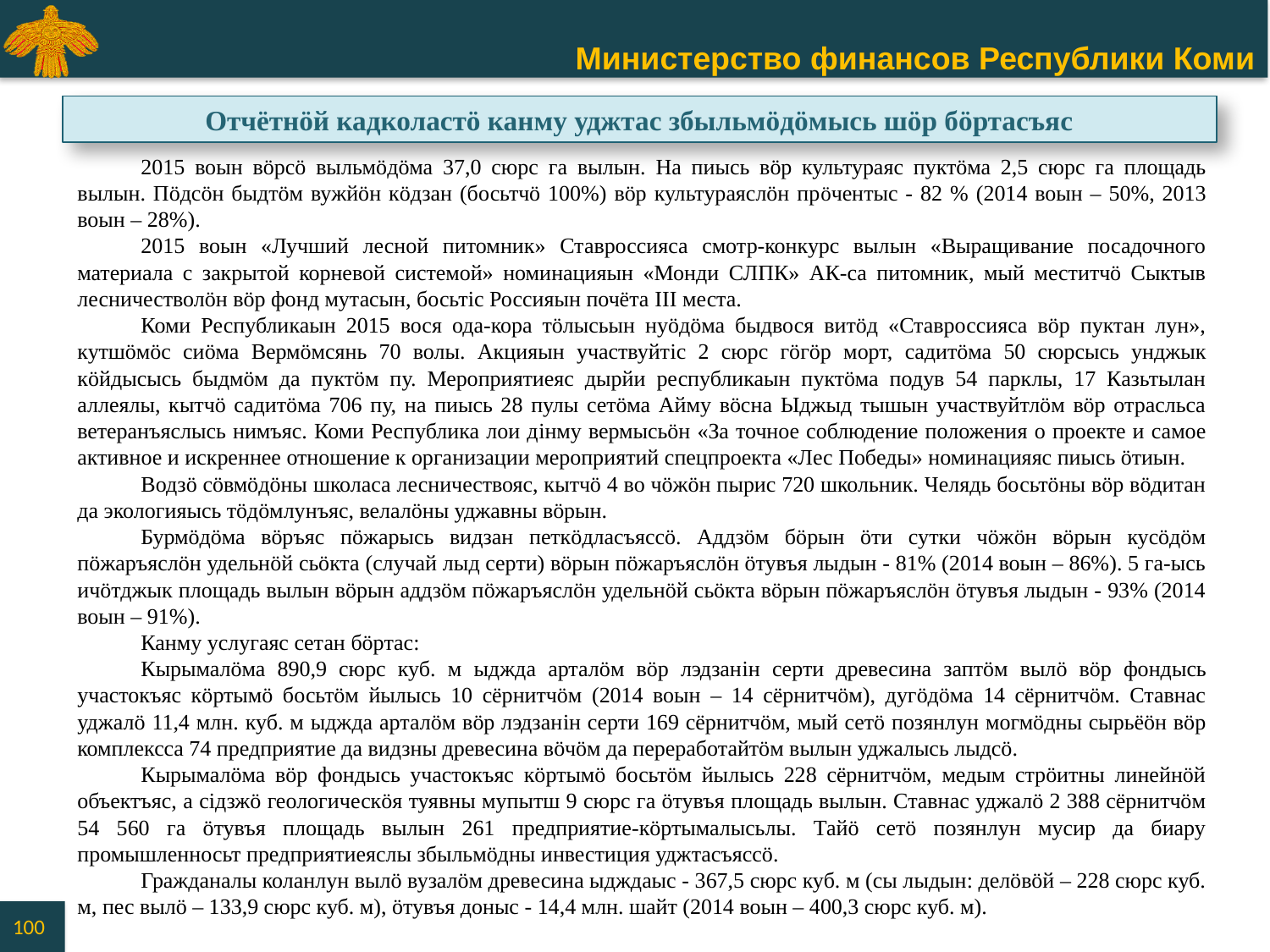

Отчётнӧй кадколастӧ канму уджтас збыльмӧдӧмысь шӧр бӧртасъяс
2015 воын вӧрсӧ выльмӧдӧма 37,0 сюрс га вылын. На пиысь вӧр культураяс пуктӧма 2,5 сюрс га площадь вылын. Пӧдсӧн быдтӧм вужйӧн кӧдзан (босьтчӧ 100%) вӧр культураяслӧн прӧчентыс - 82 % (2014 воын – 50%, 2013 воын – 28%).
2015 воын «Лучший лесной питомник» Ставроссияса смотр-конкурс вылын «Выращивание посадочного материала с закрытой корневой системой» номинацияын «Монди СЛПК» АК-са питомник, мый меститчӧ Сыктыв лесничестволӧн вӧр фонд мутасын, босьтiс Россияын почёта III места.
Коми Республикаын 2015 вося ода-кора тӧлысьын нуӧдӧма быдвося витӧд «Ставроссияса вӧр пуктан лун», кутшӧмӧс сиӧма Вермӧмсянь 70 волы. Акцияын участвуйтiс 2 сюрс гӧгӧр морт, садитӧма 50 сюрсысь унджык кӧйдысысь быдмӧм да пуктӧм пу. Мероприятиеяс дырйи республикаын пуктӧма подув 54 парклы, 17 Казьтылан аллеялы, кытчӧ садитӧма 706 пу, на пиысь 28 пулы сетӧма Айму вӧсна Ыджыд тышын участвуйтлӧм вӧр отрасльса ветеранъяслысь нимъяс. Коми Республика лои дiнму вермысьӧн «За точное соблюдение положения о проекте и самое активное и искреннее отношение к организации мероприятий спецпроекта «Лес Победы» номинацияяс пиысь ӧтиын.
Водзӧ сӧвмӧдӧны школаса лесничествояс, кытчӧ 4 во чӧжӧн пырис 720 школьник. Челядь босьтӧны вӧр вӧдитан да экологияысь тӧдӧмлунъяс, велалӧны уджавны вӧрын.
Бурмӧдӧма вӧръяс пӧжарысь видзан петкӧдласъяссӧ. Аддзӧм бӧрын ӧти сутки чӧжӧн вӧрын кусӧдӧм пӧжаръяслӧн удельнӧй сьӧкта (случай лыд серти) вӧрын пӧжаръяслӧн ӧтувъя лыдын - 81% (2014 воын – 86%). 5 га-ысь ичӧтджык площадь вылын вӧрын аддзӧм пӧжаръяслӧн удельнӧй сьӧкта вӧрын пӧжаръяслӧн ӧтувъя лыдын - 93% (2014 воын – 91%).
Канму услугаяс сетан бӧртас:
Кырымалӧма 890,9 сюрс куб. м ыджда арталӧм вӧр лэдзанiн серти древесина заптӧм вылӧ вӧр фондысь участокъяс кӧртымӧ босьтӧм йылысь 10 сёрнитчӧм (2014 воын – 14 сёрнитчӧм), дугӧдӧма 14 сёрнитчӧм. Ставнас уджалӧ 11,4 млн. куб. м ыджда арталӧм вӧр лэдзанiн серти 169 сёрнитчӧм, мый сетӧ позянлун могмӧдны сырьёӧн вӧр комплексса 74 предприятие да видзны древесина вӧчӧм да переработайтӧм вылын уджалысь лыдсӧ.
Кырымалӧма вӧр фондысь участокъяс кӧртымӧ босьтӧм йылысь 228 сёрнитчӧм, медым стрӧитны линейнӧй объектъяс, а сiдзжӧ геологическӧя туявны мупытш 9 сюрс га ӧтувъя площадь вылын. Ставнас уджалӧ 2 388 сёрнитчӧм 54 560 га ӧтувъя площадь вылын 261 предприятие-кӧртымалысьлы. Тайӧ сетӧ позянлун мусир да биару промышленносьт предприятиеяслы збыльмӧдны инвестиция уджтасъяссӧ.
Гражданалы коланлун вылӧ вузалӧм древесина ыдждаыс - 367,5 сюрс куб. м (сы лыдын: делӧвӧй – 228 сюрс куб. м, пес вылӧ – 133,9 сюрс куб. м), ӧтувъя доныс - 14,4 млн. шайт (2014 воын – 400,3 сюрс куб. м).
100